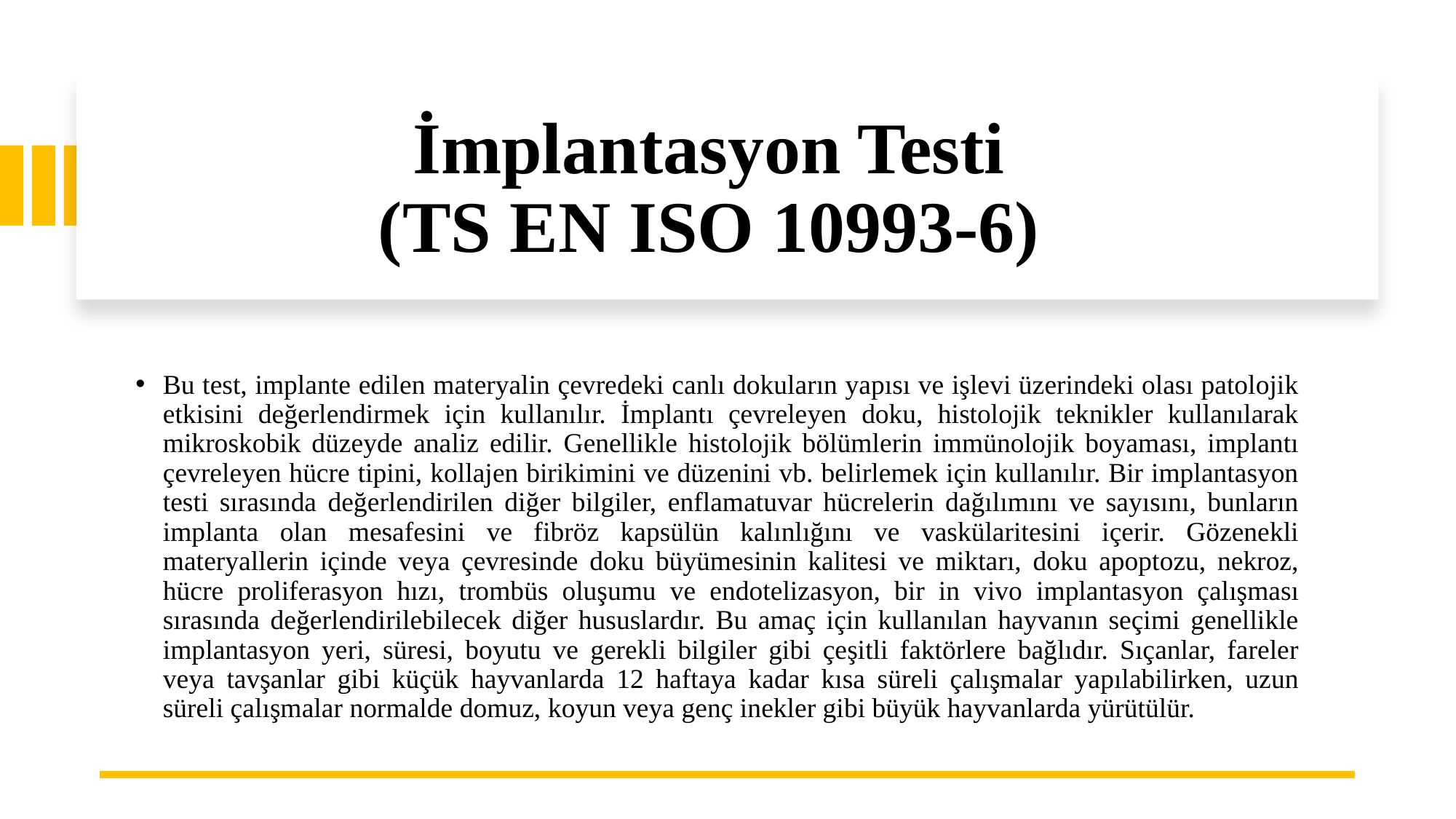

# İmplantasyon Testi (TS EN ISO 10993-6)

Bu test, implante edilen materyalin çevredeki canlı dokuların yapısı ve işlevi üzerindeki olası patolojik etkisini değerlendirmek için kullanılır. İmplantı çevreleyen doku, histolojik teknikler kullanılarak mikroskobik düzeyde analiz edilir. Genellikle histolojik bölümlerin immünolojik boyaması, implantı çevreleyen hücre tipini, kollajen birikimini ve düzenini vb. belirlemek için kullanılır. Bir implantasyon testi sırasında değerlendirilen diğer bilgiler, enflamatuvar hücrelerin dağılımını ve sayısını, bunların implanta olan mesafesini ve fibröz kapsülün kalınlığını ve vaskülaritesini içerir. Gözenekli materyallerin içinde veya çevresinde doku büyümesinin kalitesi ve miktarı, doku apoptozu, nekroz, hücre proliferasyon hızı, trombüs oluşumu ve endotelizasyon, bir in vivo implantasyon çalışması sırasında değerlendirilebilecek diğer hususlardır. Bu amaç için kullanılan hayvanın seçimi genellikle implantasyon yeri, süresi, boyutu ve gerekli bilgiler gibi çeşitli faktörlere bağlıdır. Sıçanlar, fareler veya tavşanlar gibi küçük hayvanlarda 12 haftaya kadar kısa süreli çalışmalar yapılabilirken, uzun süreli çalışmalar normalde domuz, koyun veya genç inekler gibi büyük hayvanlarda yürütülür.